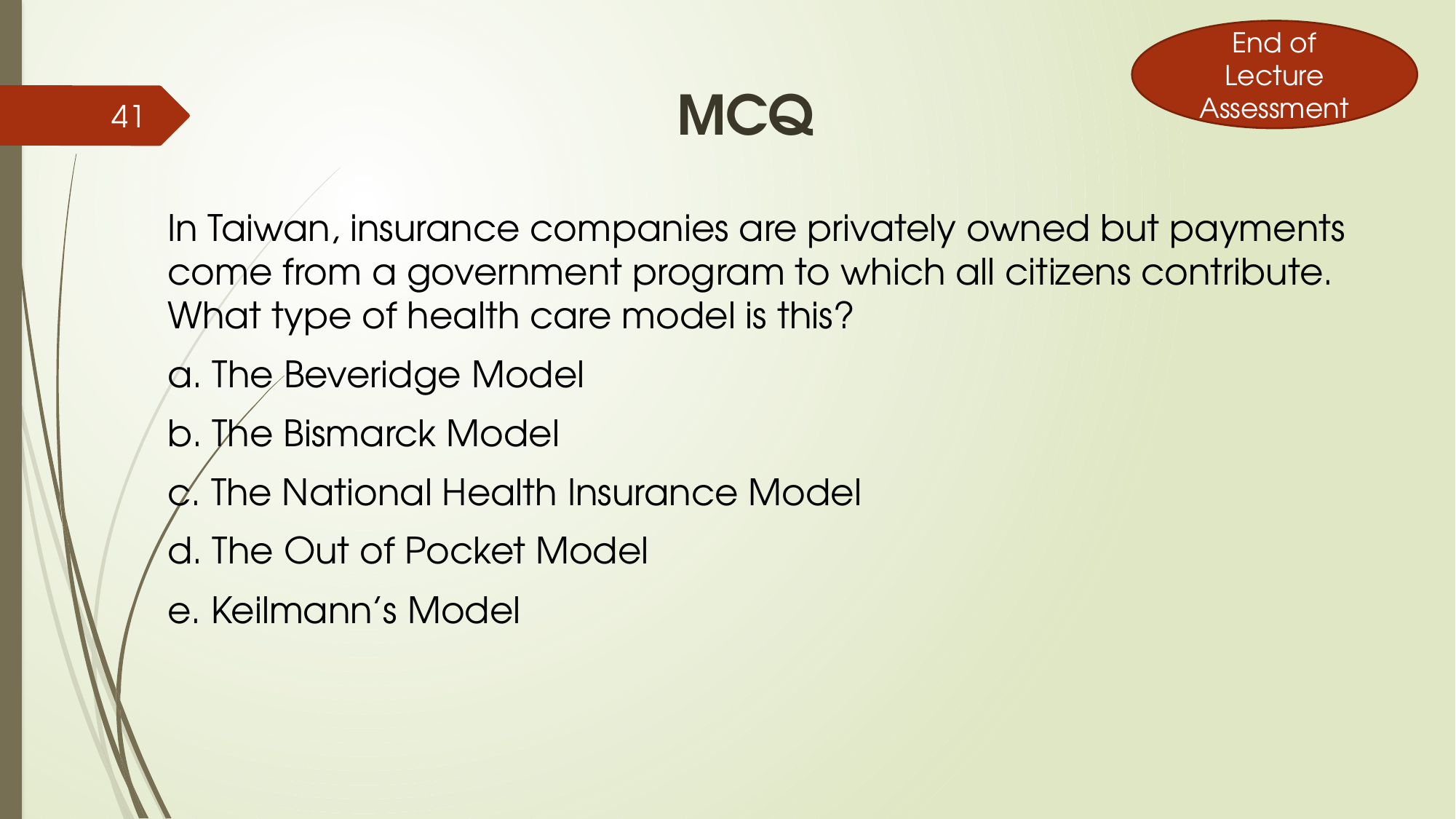

End of Lecture Assessment
# MCQ
41
In Taiwan, insurance companies are privately owned but payments come from a government program to which all citizens contribute. What type of health care model is this?
a. The Beveridge Model
b. The Bismarck Model
c. The National Health Insurance Model
d. The Out of Pocket Model
e. Keilmann’s Model